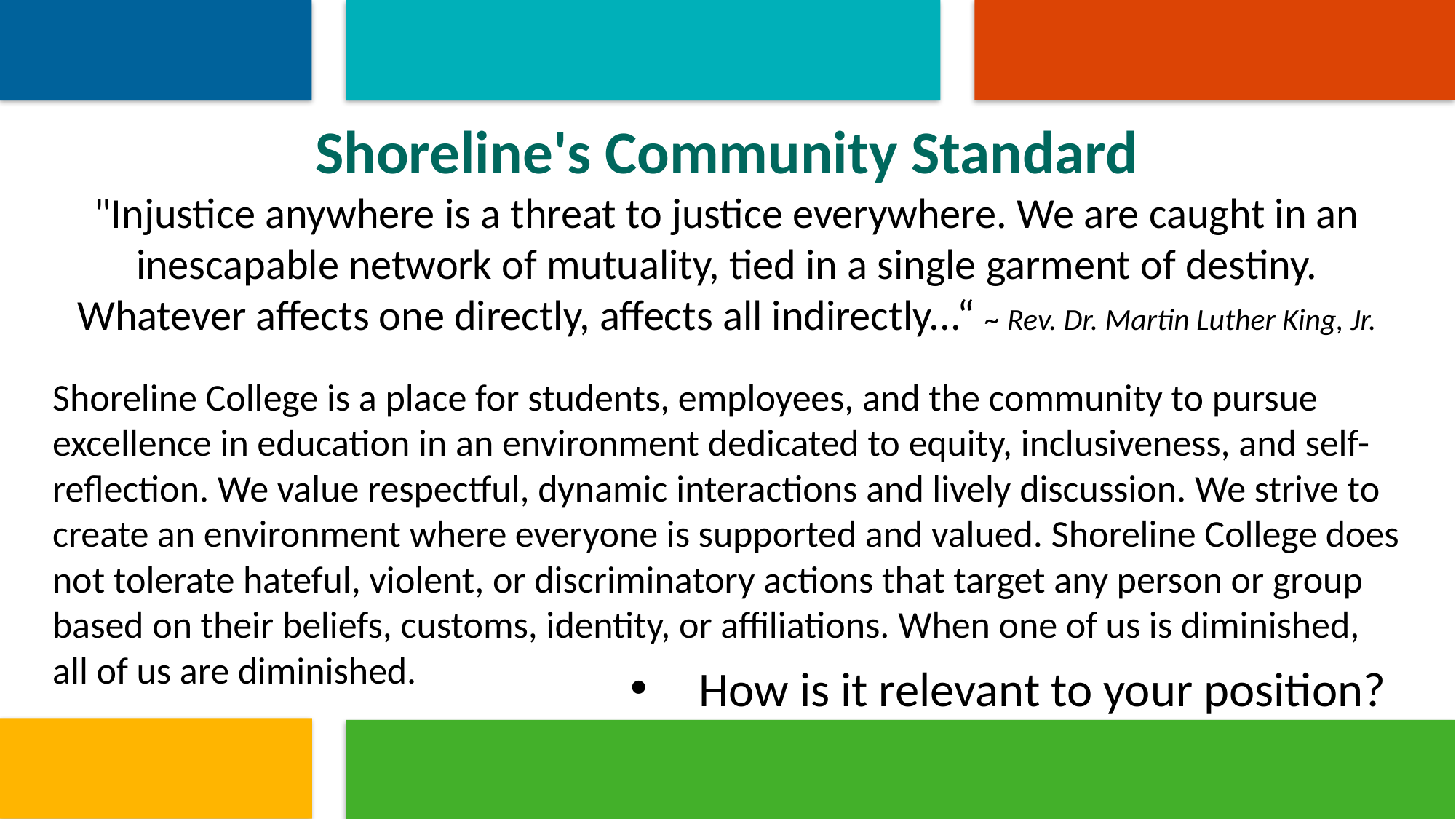

Shoreline's Community Standard
"Injustice anywhere is a threat to justice everywhere. We are caught in an inescapable network of mutuality, tied in a single garment of destiny. Whatever affects one directly, affects all indirectly...“ ~ Rev. Dr. Martin Luther King, Jr.
Shoreline College is a place for students, employees, and the community to pursue excellence in education in an environment dedicated to equity, inclusiveness, and self-reflection. We value respectful, dynamic interactions and lively discussion. We strive to create an environment where everyone is supported and valued. Shoreline College does not tolerate hateful, violent, or discriminatory actions that target any person or group based on their beliefs, customs, identity, or affiliations. When one of us is diminished, all of us are diminished.
How is it relevant to your position?